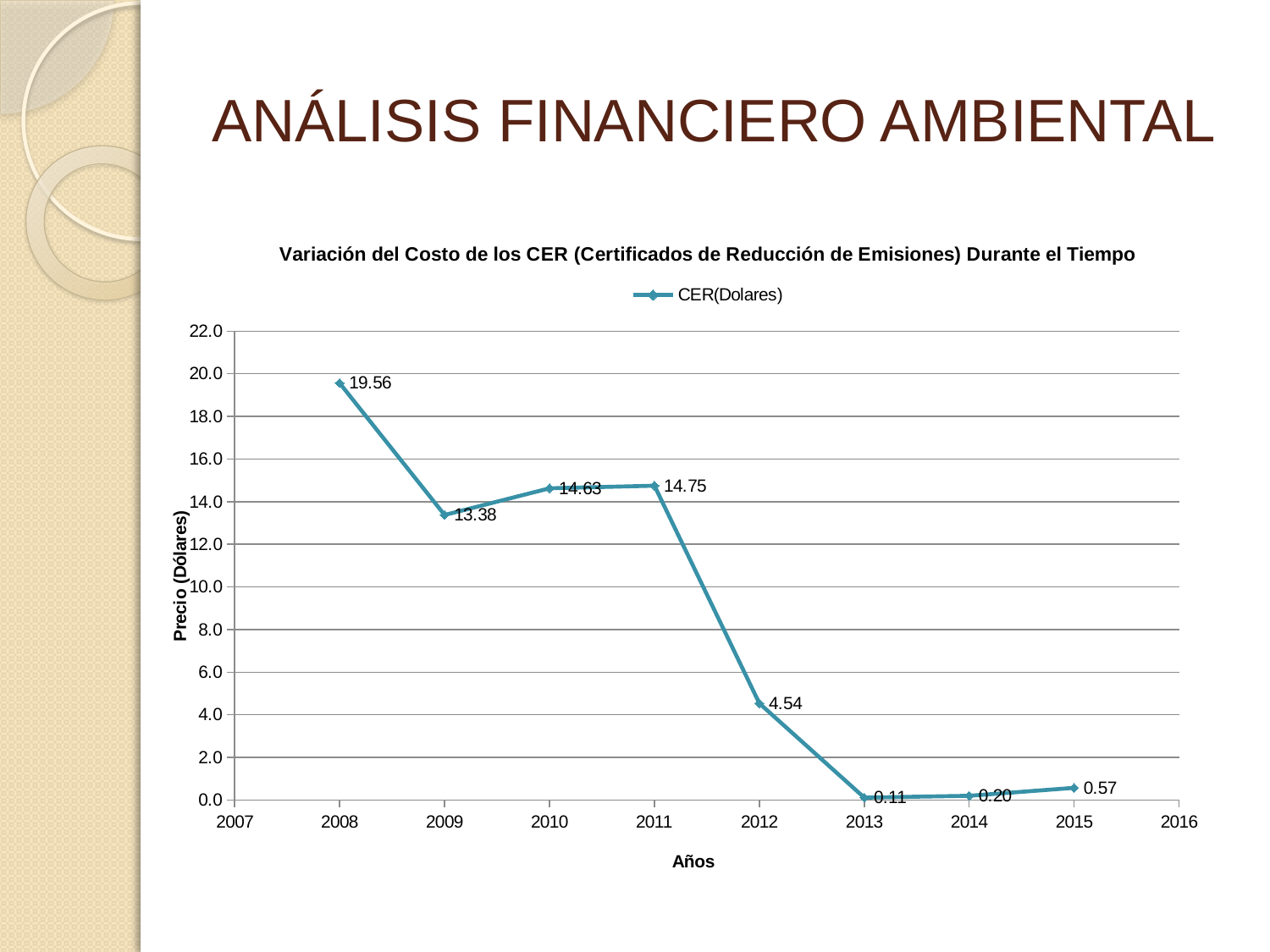

# ANÁLISIS FINANCIERO AMBIENTAL

### Chart: Variación del Costo de los CER (Certificados de Reducción de Emisiones) Durante el Tiempo

| Category | CER(Dolares) |
|---|---|